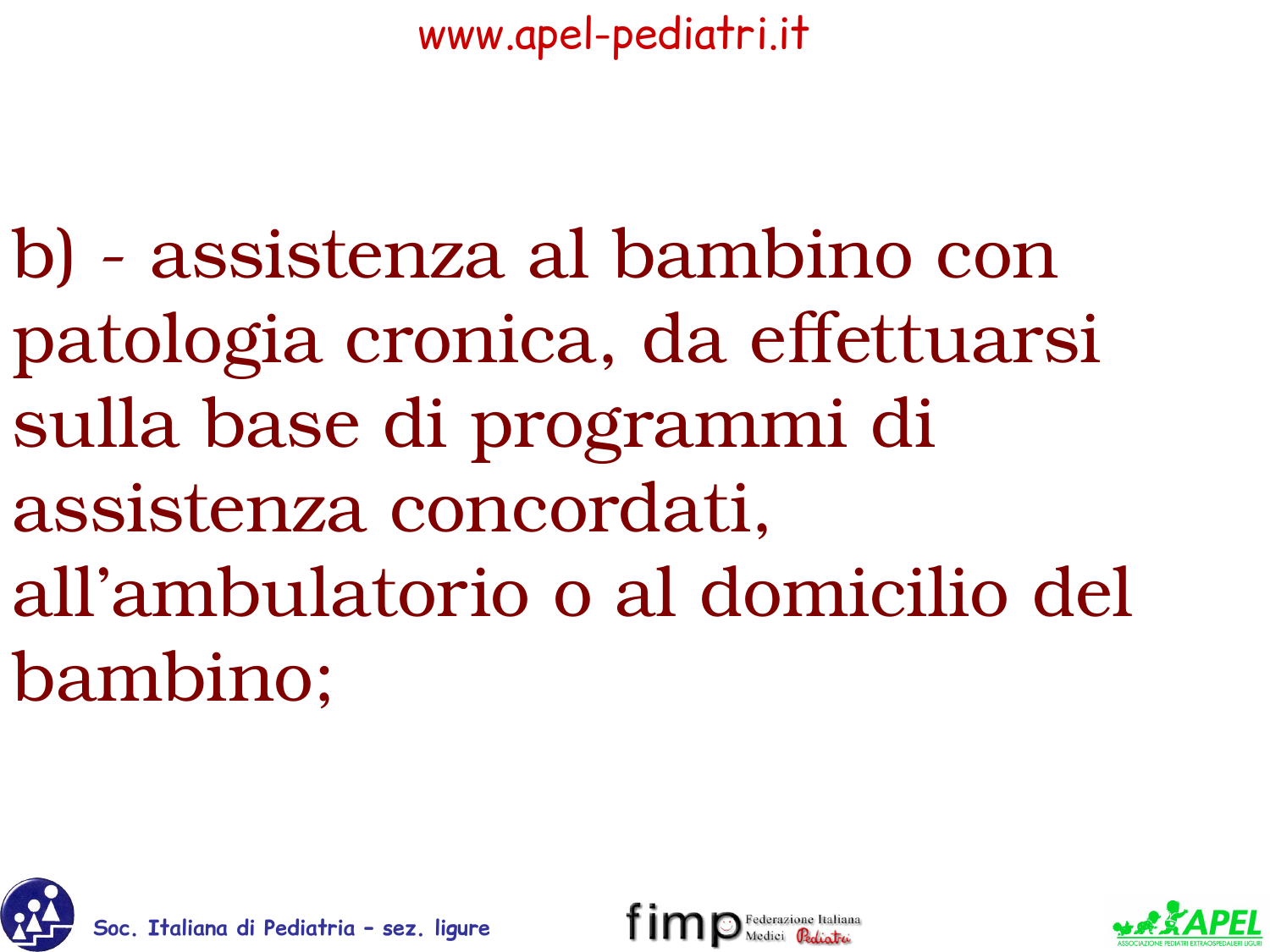

b) - assistenza al bambino con patologia cronica, da effettuarsi sulla base di programmi di assistenza concordati, all’ambulatorio o al domicilio del bambino;